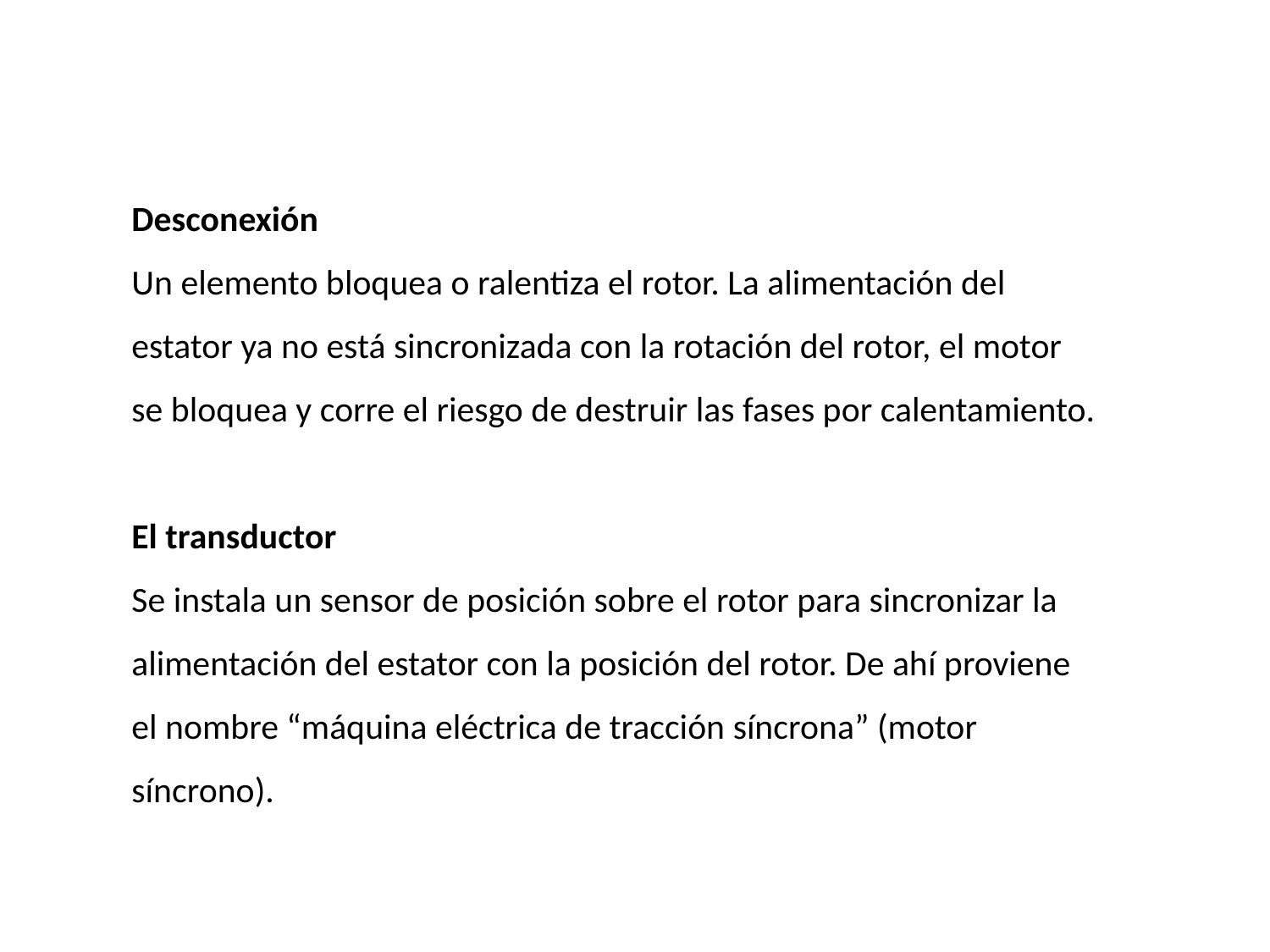

Desconexión
Un elemento bloquea o ralentiza el rotor. La alimentación del estator ya no está sincronizada con la rotación del rotor, el motor se bloquea y corre el riesgo de destruir las fases por calentamiento.

El transductor
Se instala un sensor de posición sobre el rotor para sincronizar la alimentación del estator con la posición del rotor. De ahí proviene el nombre “máquina eléctrica de tracción síncrona” (motor síncrono).